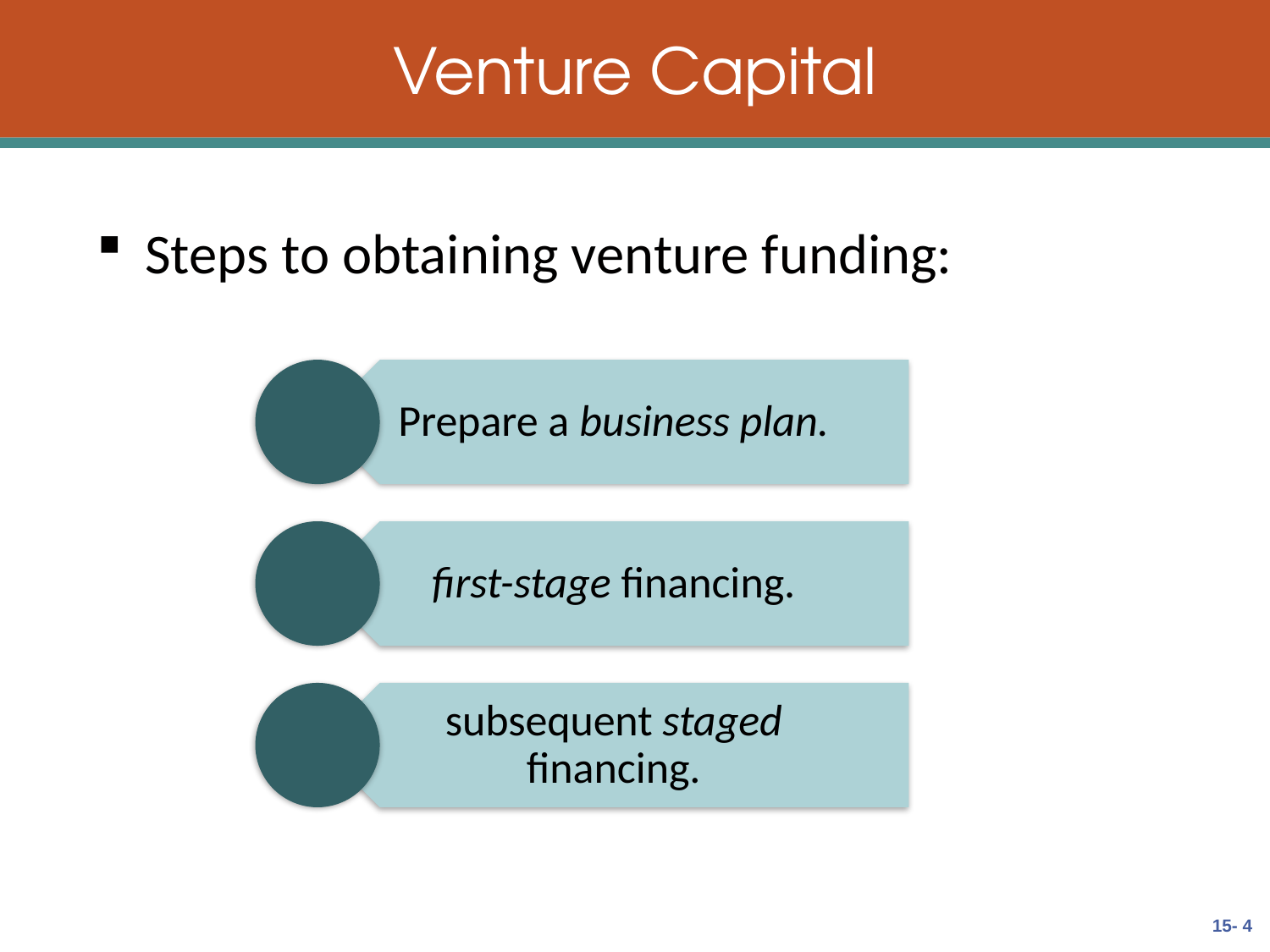

# Venture Capital
Steps to obtaining venture funding:
Prepare a business plan.
first-stage financing.
subsequent staged financing.